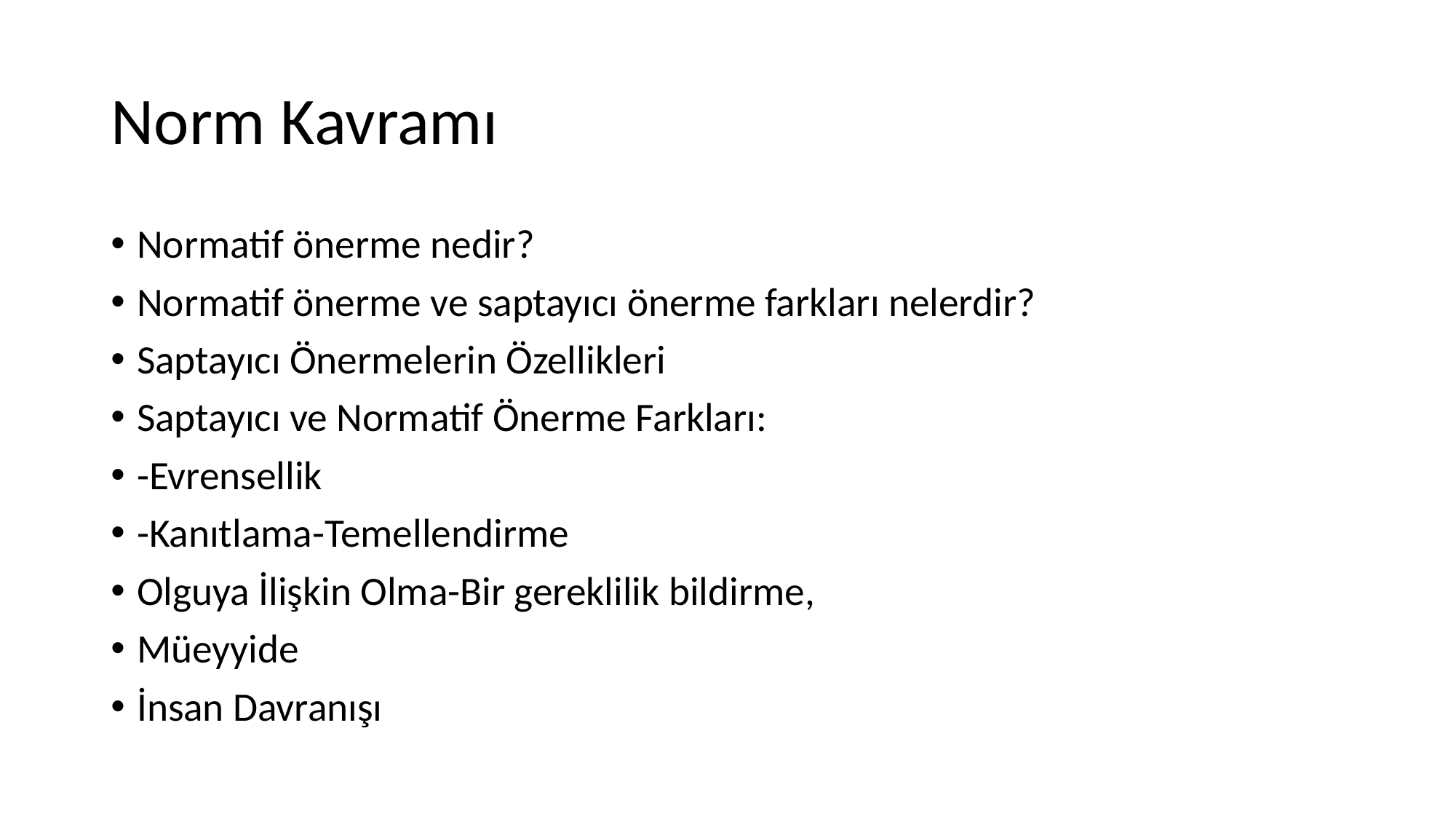

# Norm Kavramı
Normatif önerme nedir?
Normatif önerme ve saptayıcı önerme farkları nelerdir?
Saptayıcı Önermelerin Özellikleri
Saptayıcı ve Normatif Önerme Farkları:
-Evrensellik
-Kanıtlama-Temellendirme
Olguya İlişkin Olma-Bir gereklilik bildirme,
Müeyyide
İnsan Davranışı